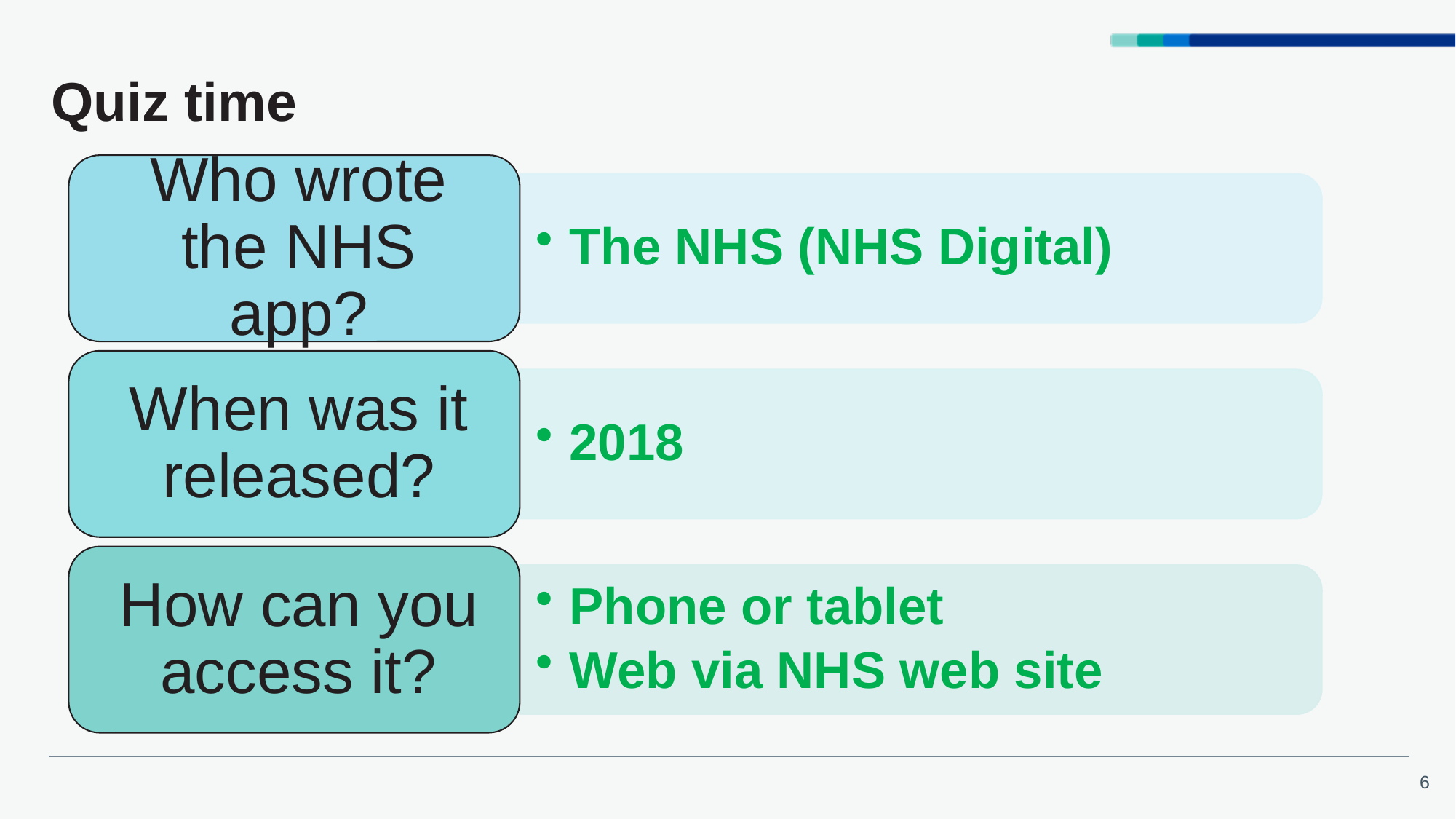

# Quiz time
The NHS (NHS Digital)
Who wrote the NHS app?
2018
When was it released?
Phone or tablet
Web via NHS web site
How can you access it?